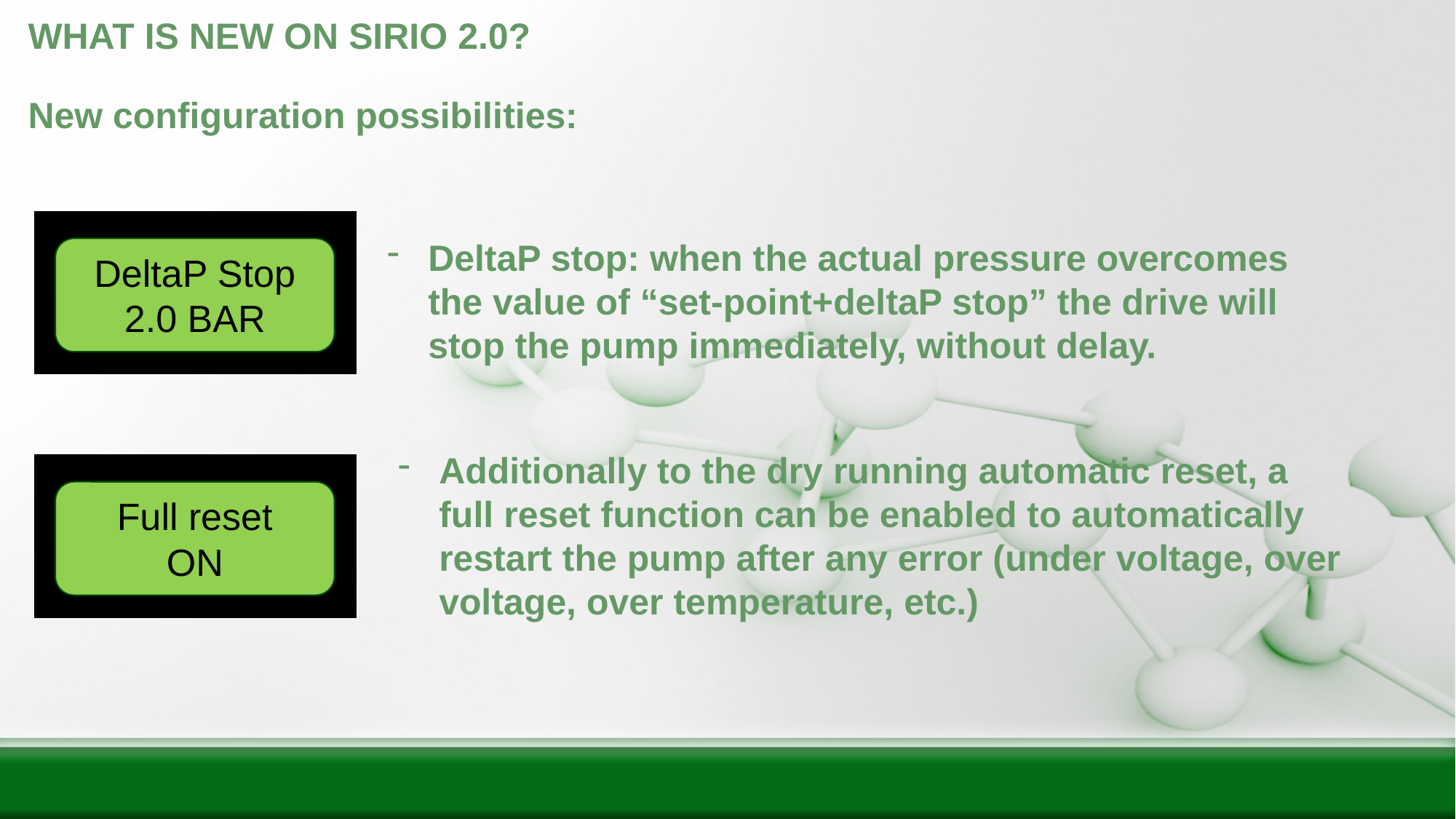

# WHAT IS NEW ON SIRIO 2.0?
New configuration possibilities:

DeltaP Stop
2.0 BAR
DeltaP stop: when the actual pressure overcomes the value of “set-point+deltaP stop” the drive will stop the pump immediately, without delay.
Additionally to the dry running automatic reset, a full reset function can be enabled to automatically restart the pump after any error (under voltage, over voltage, over temperature, etc.)

Full reset
ON